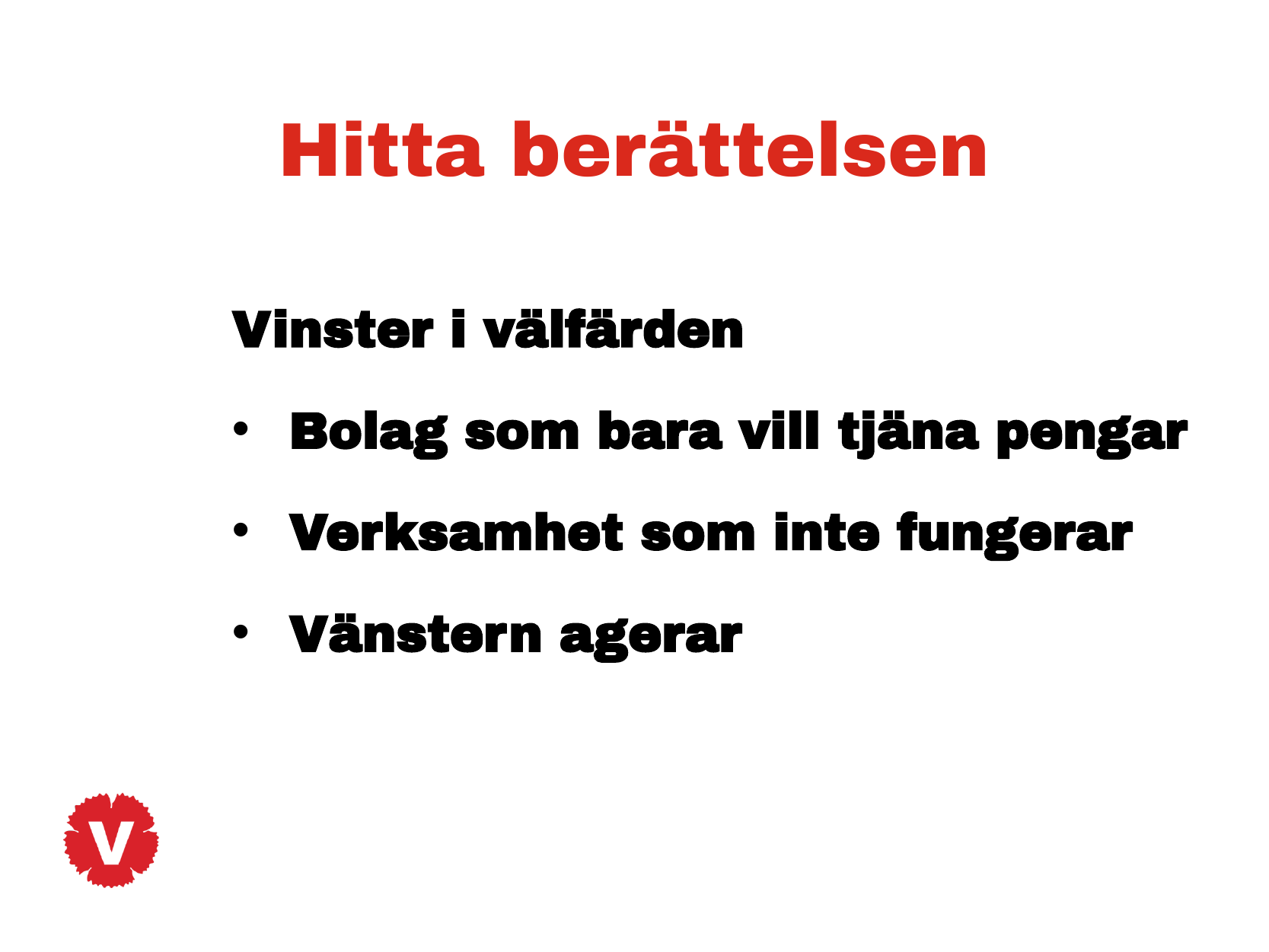

Hitta berättelsen
Vinster i välfärden
Bolag som bara vill tjäna pengar
Verksamhet som inte fungerar
Vänstern agerar